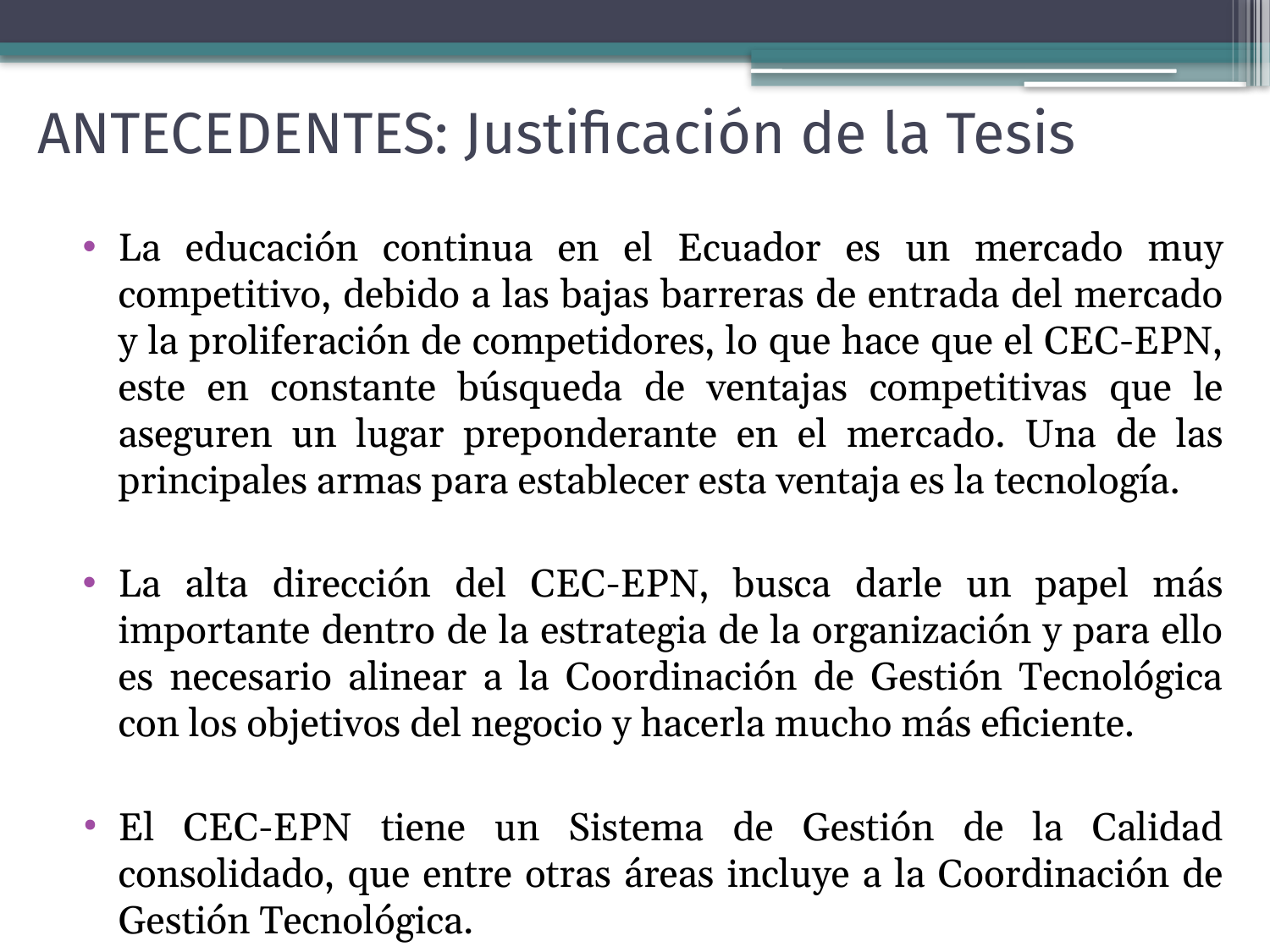

# ANTECEDENTES: Justificación de la Tesis
La educación continua en el Ecuador es un mercado muy competitivo, debido a las bajas barreras de entrada del mercado y la proliferación de competidores, lo que hace que el CEC-EPN, este en constante búsqueda de ventajas competitivas que le aseguren un lugar preponderante en el mercado. Una de las principales armas para establecer esta ventaja es la tecnología.

La alta dirección del CEC-EPN, busca darle un papel más importante dentro de la estrategia de la organización y para ello es necesario alinear a la Coordinación de Gestión Tecnológica con los objetivos del negocio y hacerla mucho más eficiente.

El CEC-EPN tiene un Sistema de Gestión de la Calidad consolidado, que entre otras áreas incluye a la Coordinación de Gestión Tecnológica.